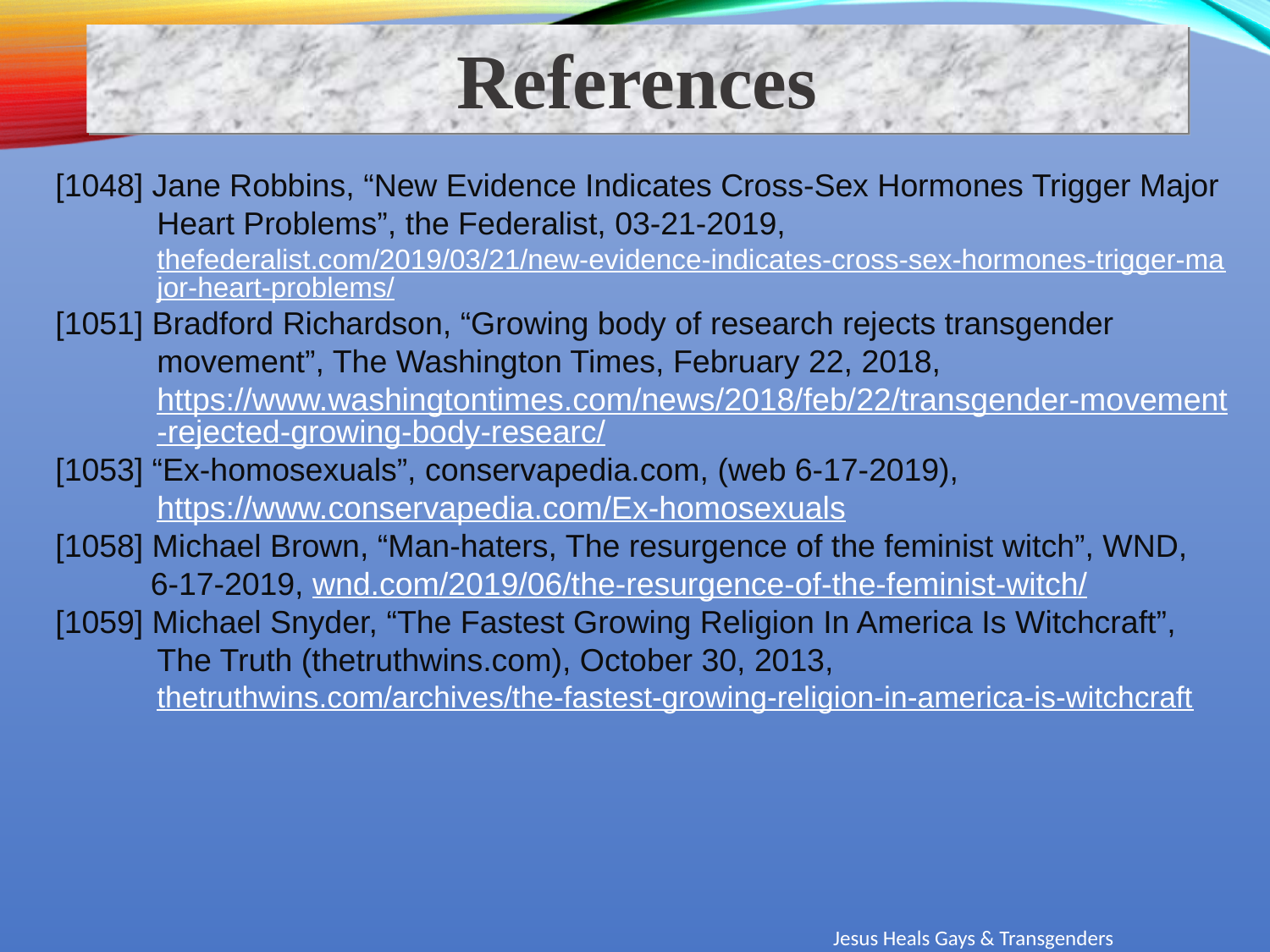

References
[1048] Jane Robbins, “New Evidence Indicates Cross-Sex Hormones Trigger Major Heart Problems”, the Federalist, 03-21-2019, thefederalist.com/2019/03/21/new-evidence-indicates-cross-sex-hormones-trigger-major-heart-problems/
[1051] Bradford Richardson, “Growing body of research rejects transgender movement”, The Washington Times, February 22, 2018,
https://www.washingtontimes.com/news/2018/feb/22/transgender-movement-rejected-growing-body-researc/
[1053] “Ex-homosexuals”, conservapedia.com, (web 6-17-2019),
https://www.conservapedia.com/Ex-homosexuals
[1058] Michael Brown, “Man-haters, The resurgence of the feminist witch”, WND,
6-17-2019, wnd.com/2019/06/the-resurgence-of-the-feminist-witch/
[1059] Michael Snyder, “The Fastest Growing Religion In America Is Witchcraft”, The Truth (thetruthwins.com), October 30, 2013, thetruthwins.com/archives/the-fastest-growing-religion-in-america-is-witchcraft

Jesus Heals Gays & Transgenders